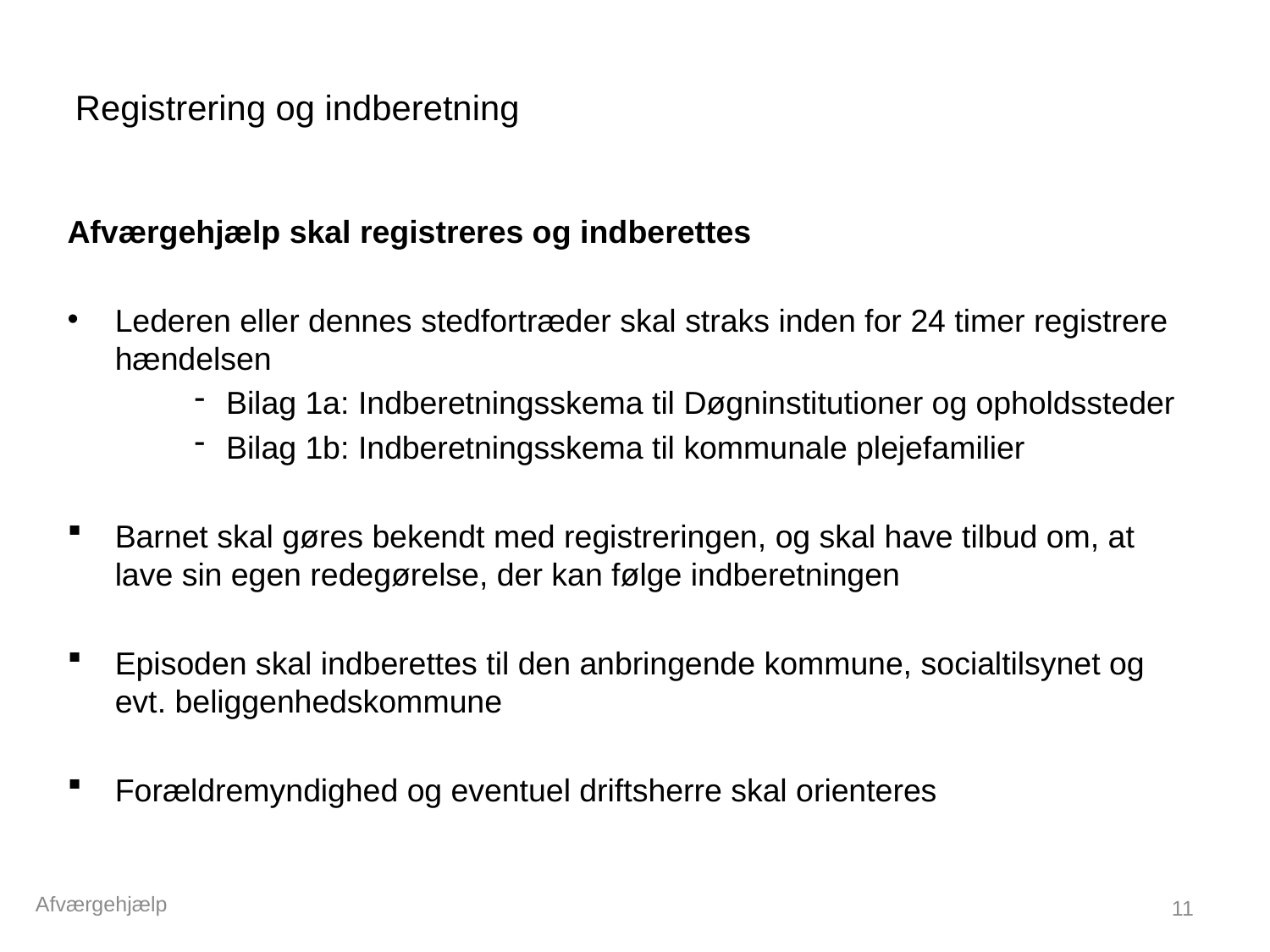

# Registrering og indberetning
Afværgehjælp skal registreres og indberettes

Lederen eller dennes stedfortræder skal straks inden for 24 timer registrere hændelsen
Bilag 1a: Indberetningsskema til Døgninstitutioner og opholdssteder
Bilag 1b: Indberetningsskema til kommunale plejefamilier

Barnet skal gøres bekendt med registreringen, og skal have tilbud om, at lave sin egen redegørelse, der kan følge indberetningen

Episoden skal indberettes til den anbringende kommune, socialtilsynet og evt. beliggenhedskommune

Forældremyndighed og eventuel driftsherre skal orienteres

Afværgehjælp
11